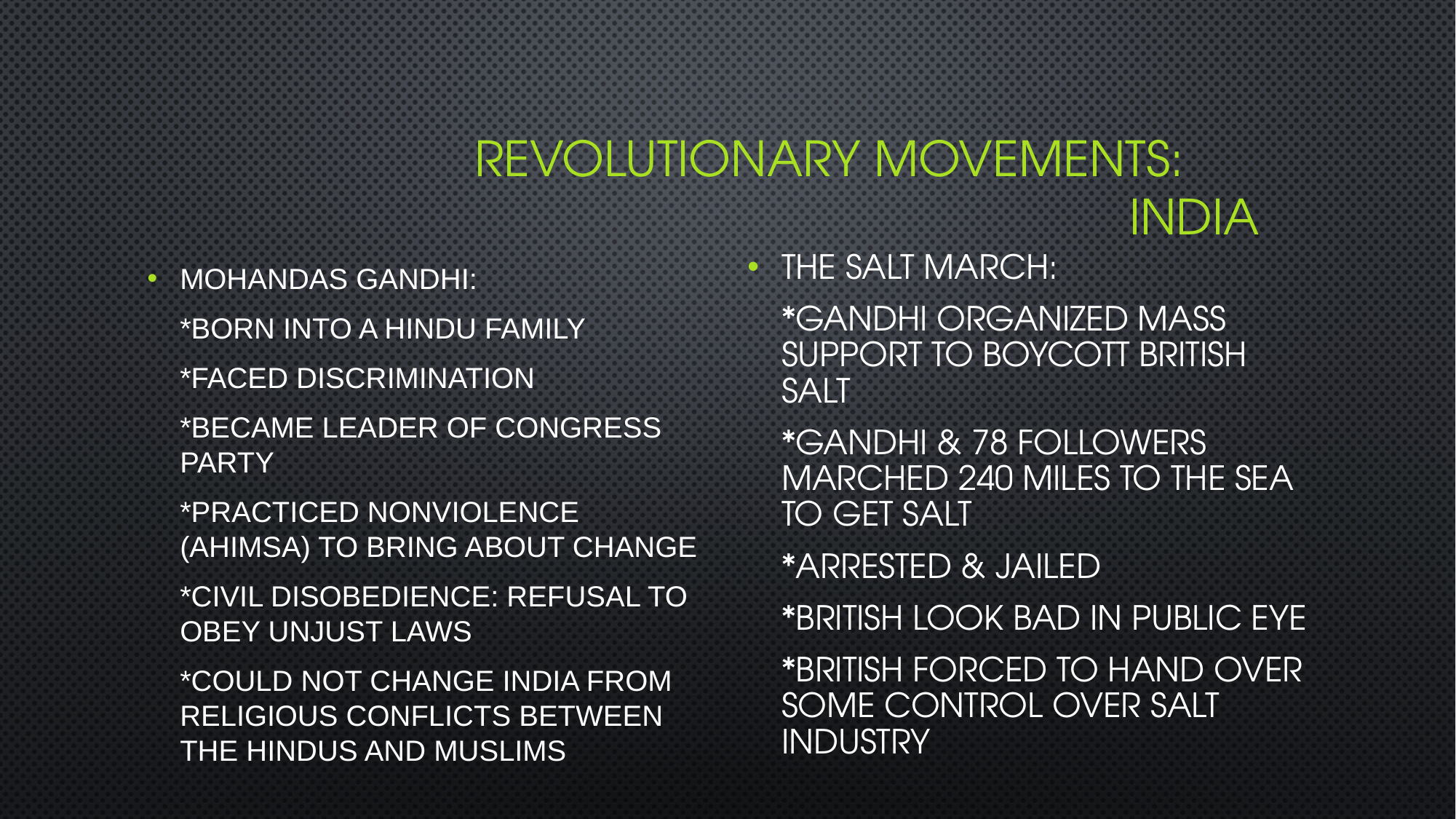

# Revolutionary movements: india
The Salt March:
	*Gandhi organized mass support to boycott British salt
	*Gandhi & 78 followers marched 240 miles to the sea to get salt
	*arrested & jailed
	*British look bad in public eye
	*British forced to hand over some control over salt industry

Mohandas Gandhi:
	*Born into a Hindu family
	*faced discrimination
	*became leader of Congress party
	*practiced nonviolence (ahimsa) to bring about change
	*civil disobedience: refusal to obey unjust laws
	*could not change India from religious conflicts between the Hindus and Muslims